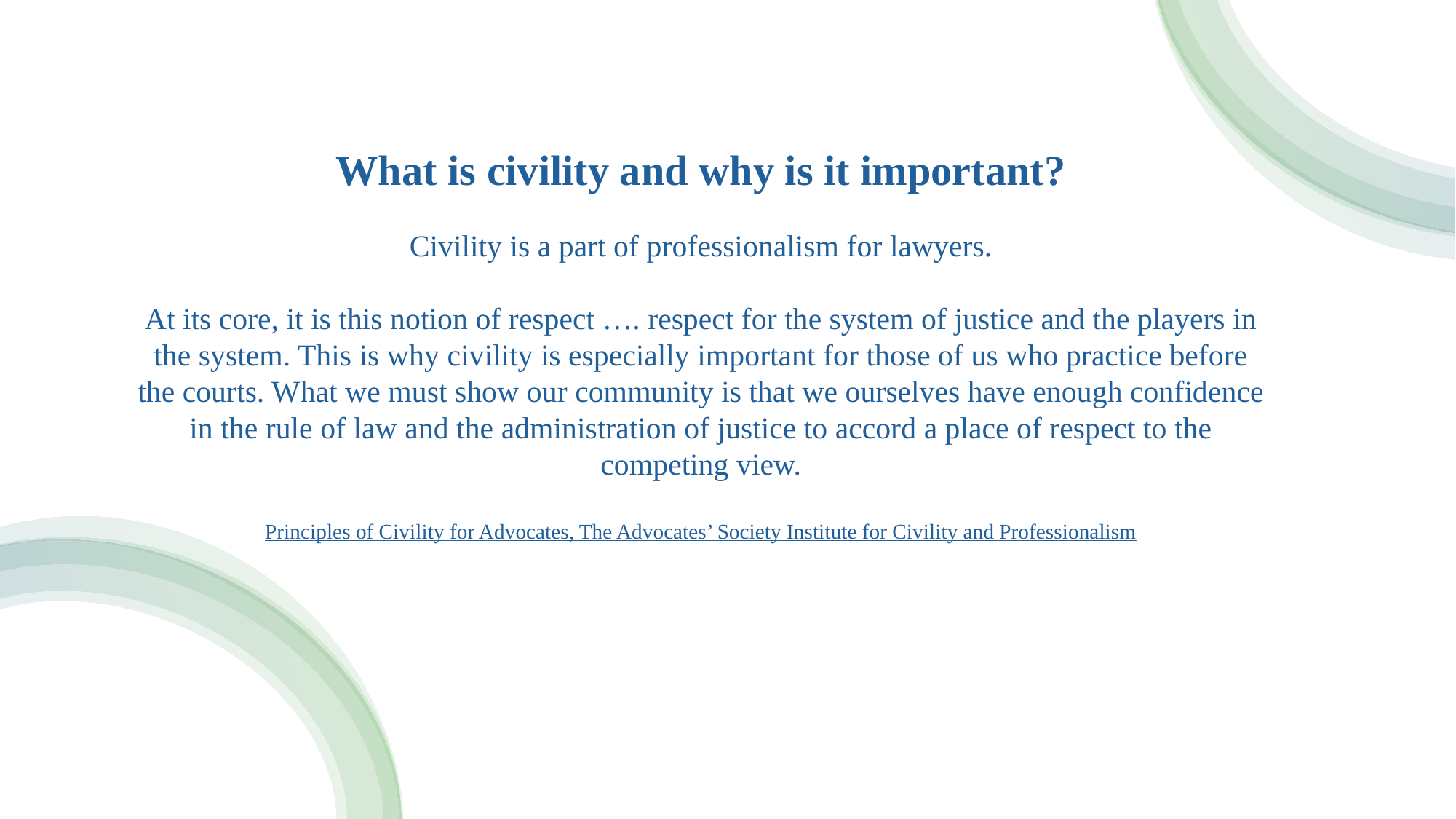

What is civility and why is it important?
Civility is a part of professionalism for lawyers.
At its core, it is this notion of respect …. respect for the system of justice and the players in the system. This is why civility is especially important for those of us who practice before the courts. What we must show our community is that we ourselves have enough confidence in the rule of law and the administration of justice to accord a place of respect to the competing view.

Principles of Civility for Advocates, The Advocates’ Society Institute for Civility and Professionalism